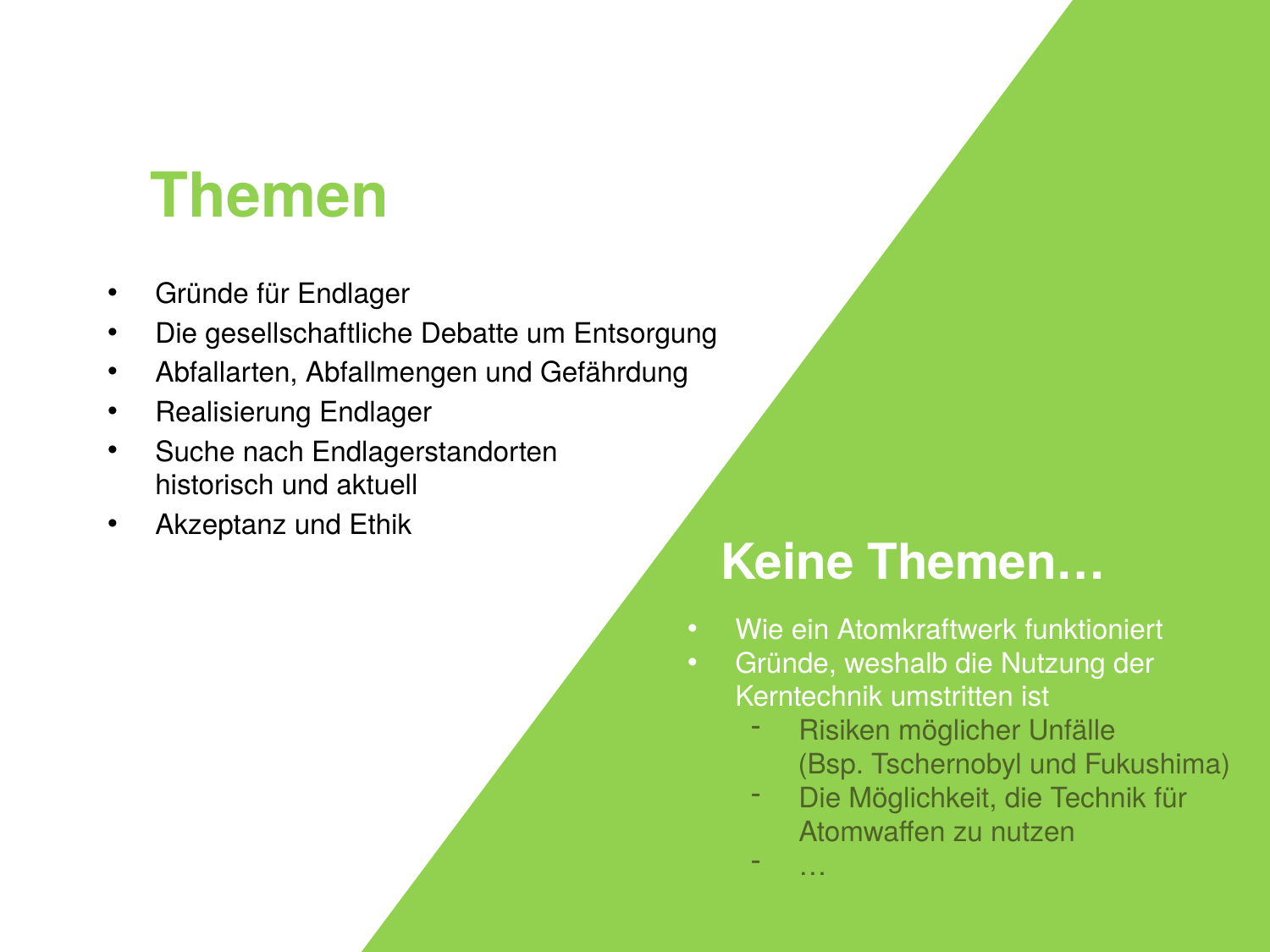

# Themen
Gründe für Endlager
Die gesellschaftliche Debatte um Entsorgung
Abfallarten, Abfallmengen und Gefährdung
Realisierung Endlager
Suche nach Endlagerstandorten
historisch und aktuell
Akzeptanz und Ethik
Keine Themen…
Wie ein Atomkraftwerk funktioniert
Gründe, weshalb die Nutzung der Kerntechnik umstritten ist
Risiken möglicher Unfälle
      (Bsp. Tschernobyl und Fukushima)
Die Möglichkeit, die Technik für Atomwaffen zu nutzen
…